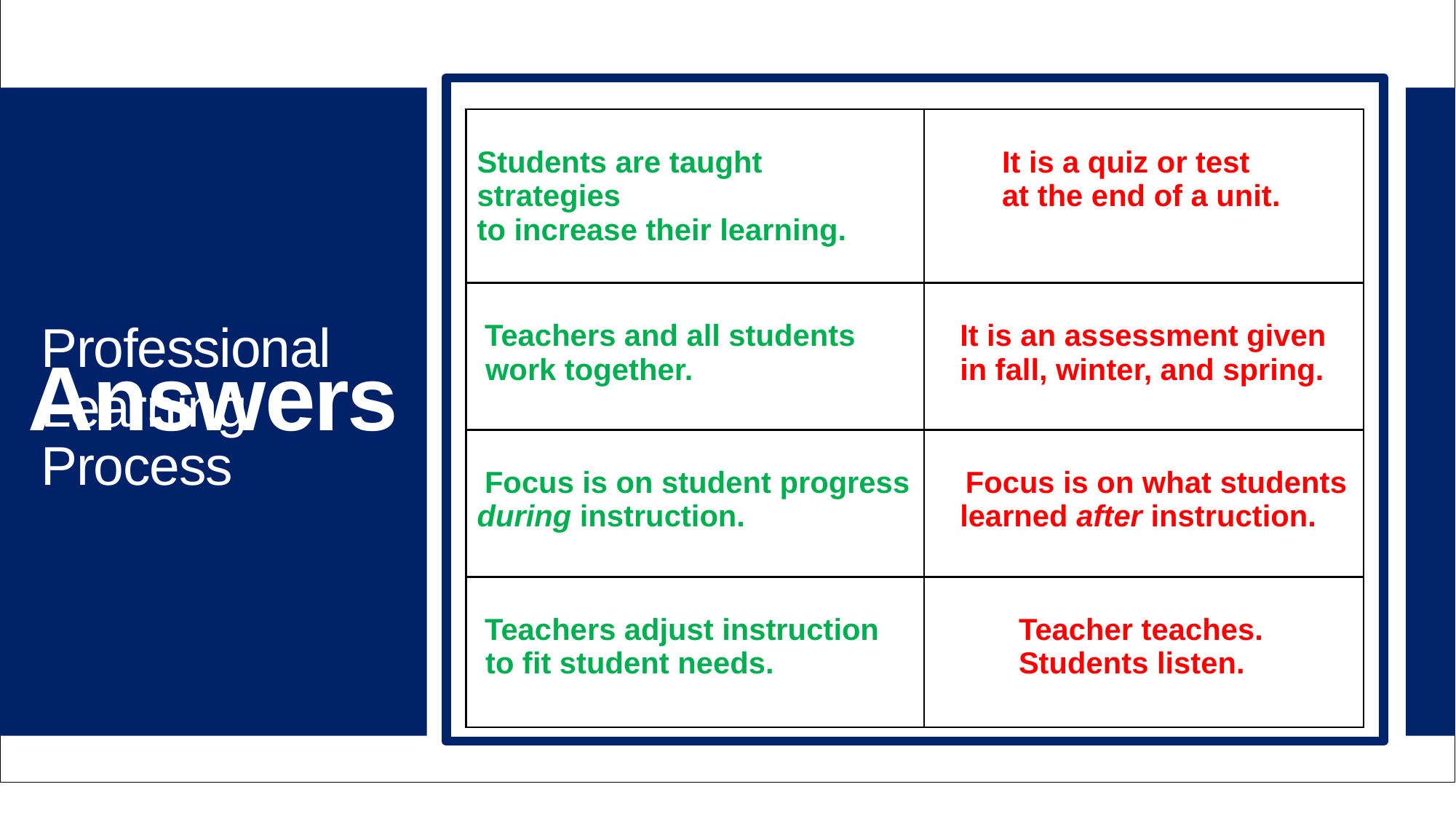

Professional Learning Process

| Students are taught strategies to increase their learning. | It is a quiz or test at the end of a unit. |
| --- | --- |
| Teachers and all students work together. | It is an assessment given in fall, winter, and spring. |
| Focus is on student progress during instruction. | Focus is on what students learned after instruction. |
| Teachers adjust instruction to fit student needs. | Teacher teaches. Students listen. |
Answers